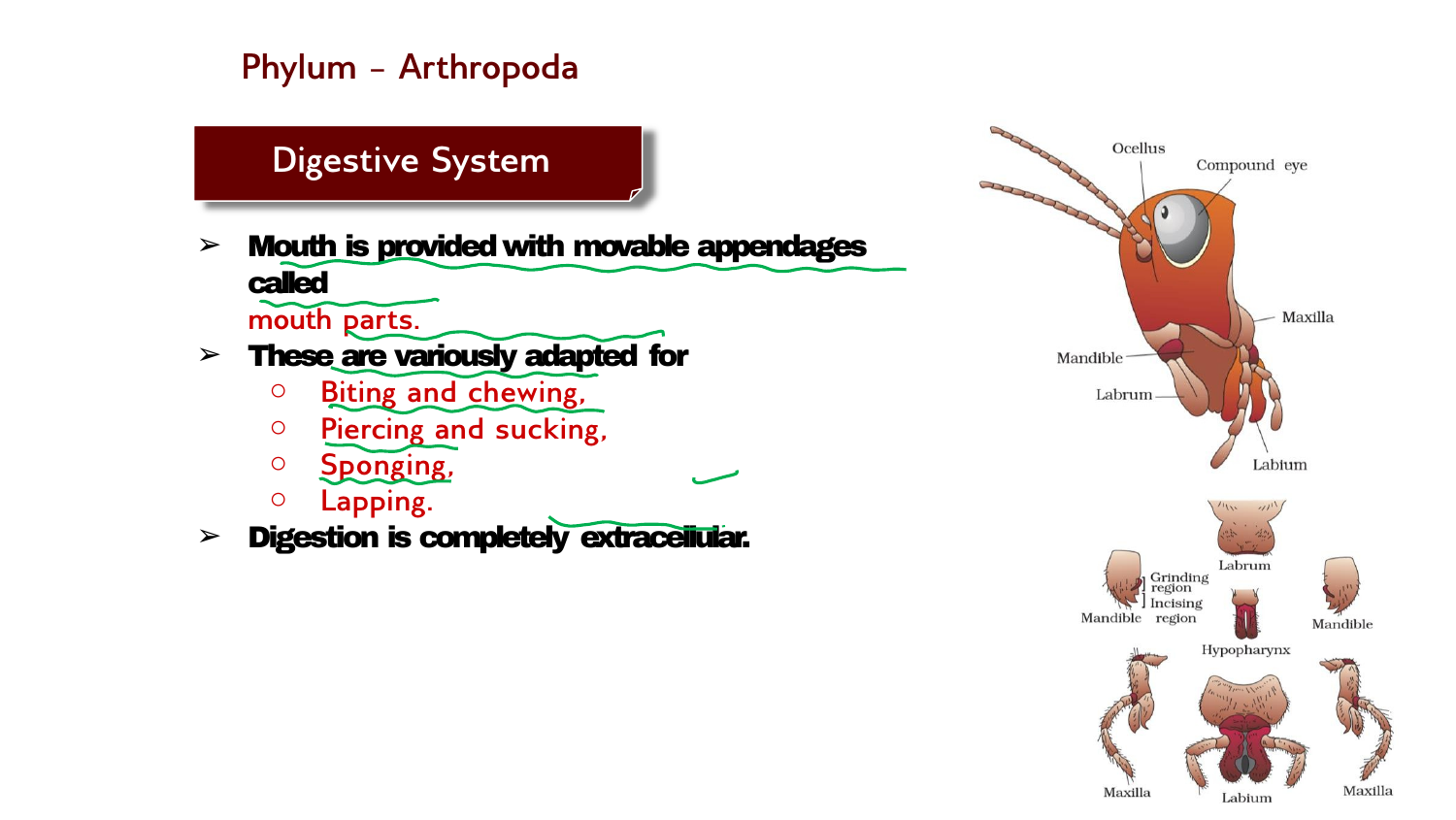

# Phylum – Arthropoda

Digestive System

Mouth is provided with movable appendages called
mouth parts.
These are variously adapted for
Biting and chewing,
Piercing and sucking,
Sponging,
Lapping.
Digestion is completely extracellular.